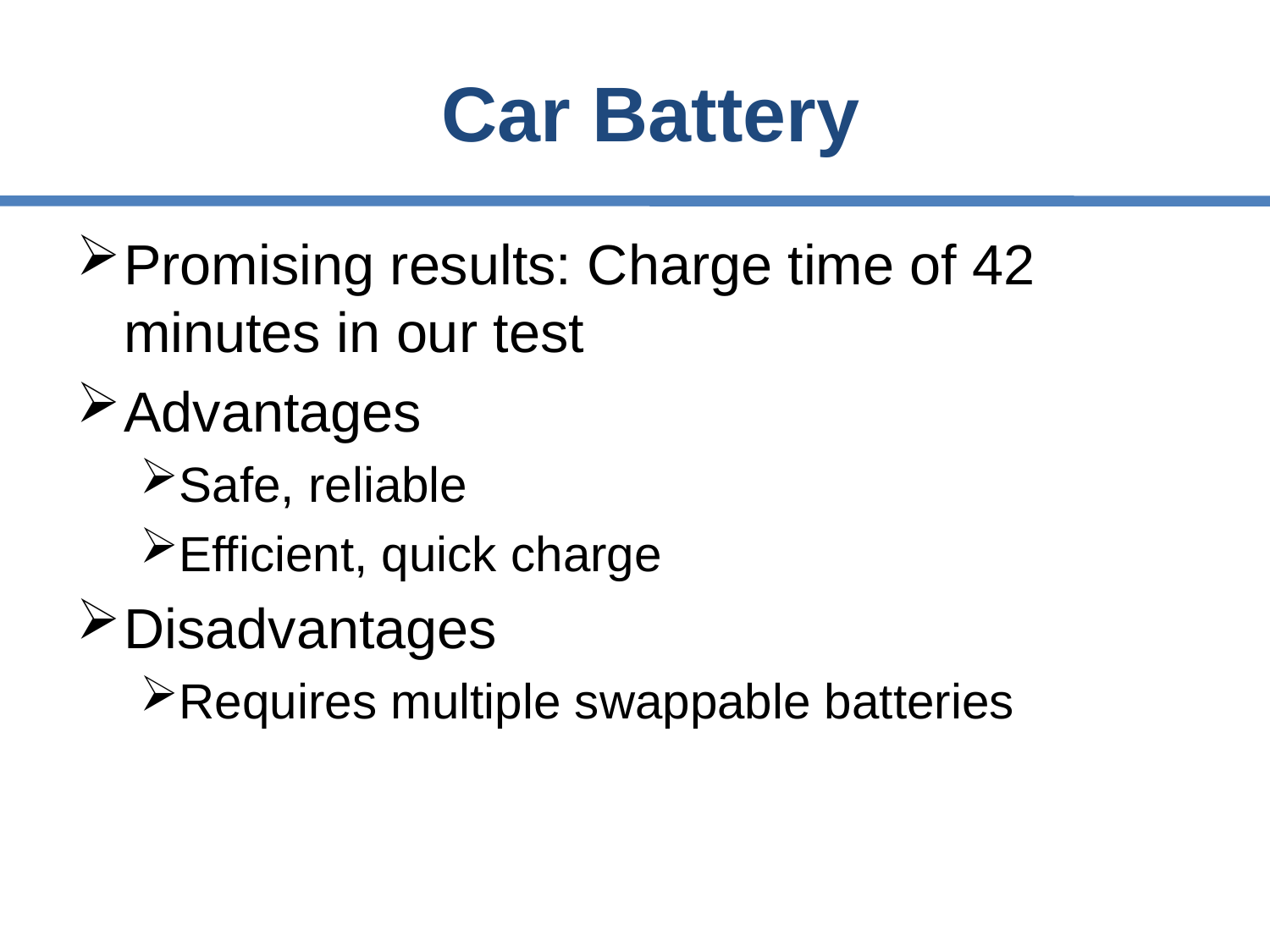

# Car Battery
Promising results: Charge time of 42 minutes in our test
Advantages
Safe, reliable
Efficient, quick charge
Disadvantages
Requires multiple swappable batteries